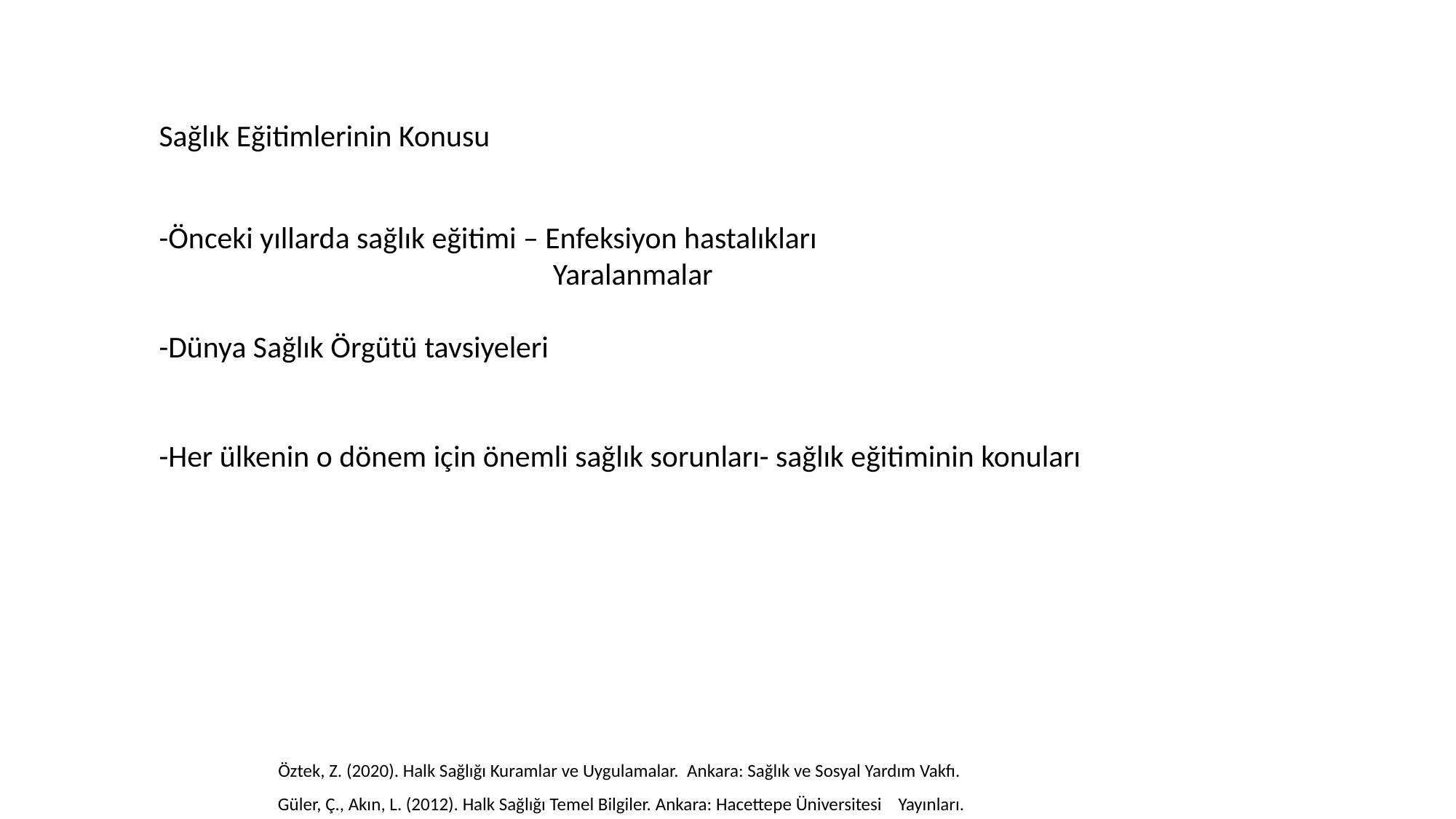

Sağlık Eğitimlerinin Konusu

-Önceki yıllarda sağlık eğitimi – Enfeksiyon hastalıkları
                                                         Yaralanmalar

-Dünya Sağlık Örgütü tavsiyeleri

-Her ülkenin o dönem için önemli sağlık sorunları- sağlık eğitiminin konuları

Öztek, Z. (2020). Halk Sağlığı Kuramlar ve Uygulamalar.  Ankara: Sağlık ve Sosyal Yardım Vakfı.
   Güler, Ç., Akın, L. (2012). Halk Sağlığı Temel Bilgiler. Ankara: Hacettepe Üniversitesi    Yayınları.